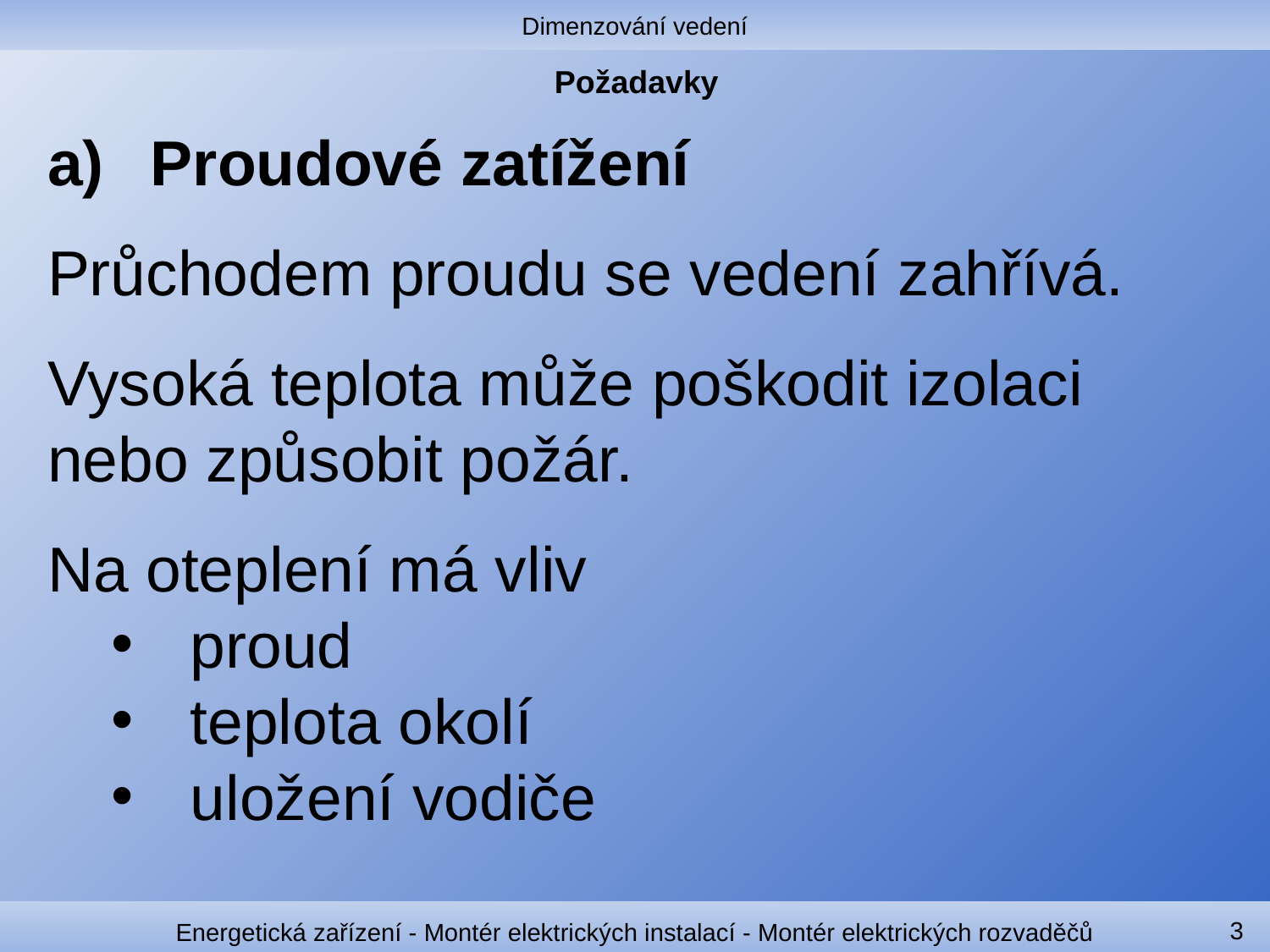

Dimenzování vedení

# Požadavky
Proudové zatížení

Průchodem proudu se vedení zahřívá.

Vysoká teplota může poškodit izolaci nebo způsobit požár.

Na oteplení má vliv
proud
teplota okolí
uložení vodiče
3
Energetická zařízení - Montér elektrických instalací - Montér elektrických rozvaděčů